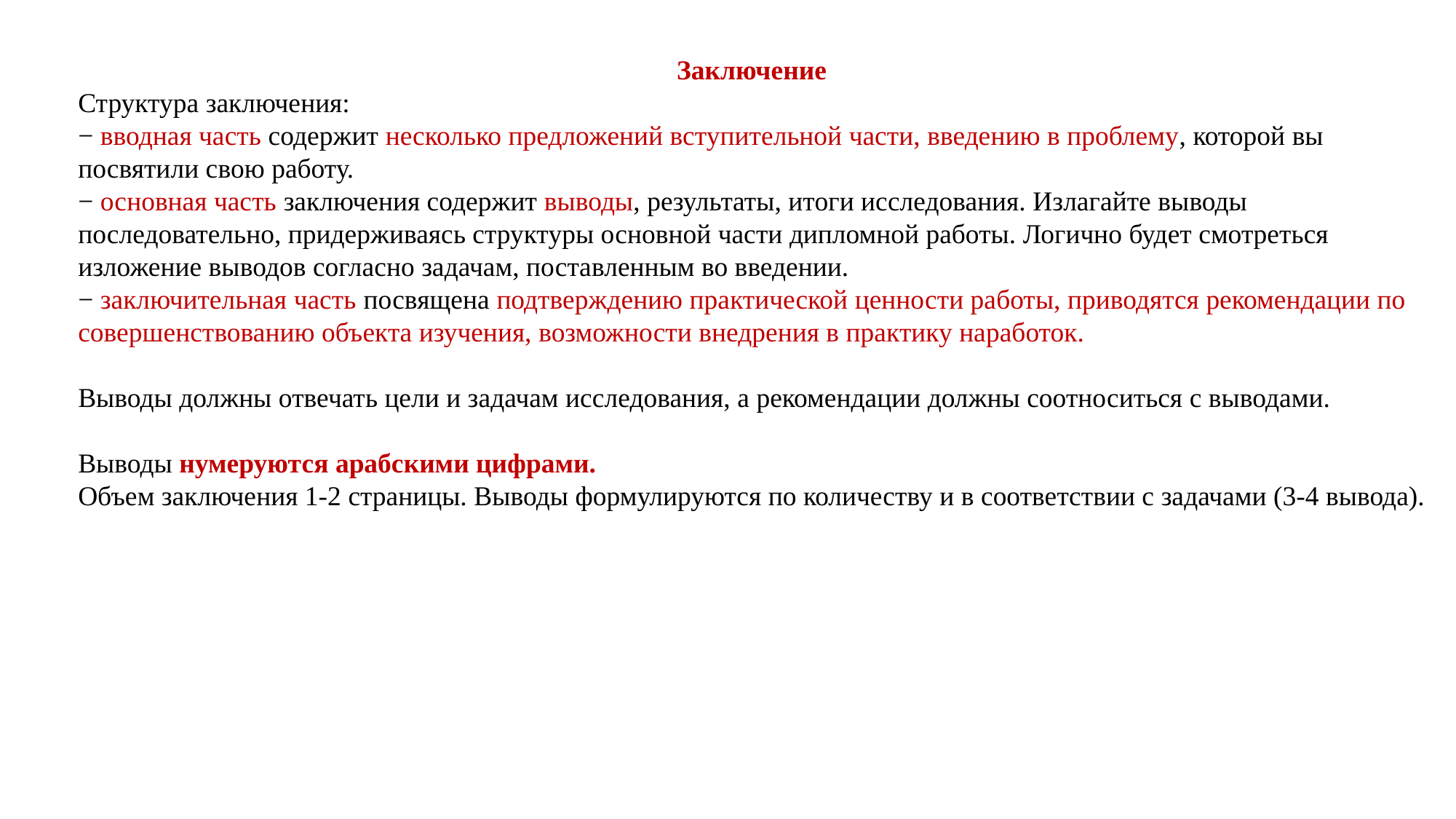

Заключение
Структура заключения:
− вводная часть содержит несколько предложений вступительной части, введению в проблему, которой вы посвятили свою работу.
− основная часть заключения содержит выводы, результаты, итоги исследования. Излагайте выводы последовательно, придерживаясь структуры основной части дипломной работы. Логично будет смотреться изложение выводов согласно задачам, поставленным во введении.
− заключительная часть посвящена подтверждению практической ценности работы, приводятся рекомендации по совершенствованию объекта изучения, возможности внедрения в практику наработок.

Выводы должны отвечать цели и задачам исследования, а рекомендации должны соотноситься с выводами.

Выводы нумеруются арабскими цифрами.
Объем заключения 1-2 страницы. Выводы формулируются по количеству и в соответствии с задачами (3-4 вывода).